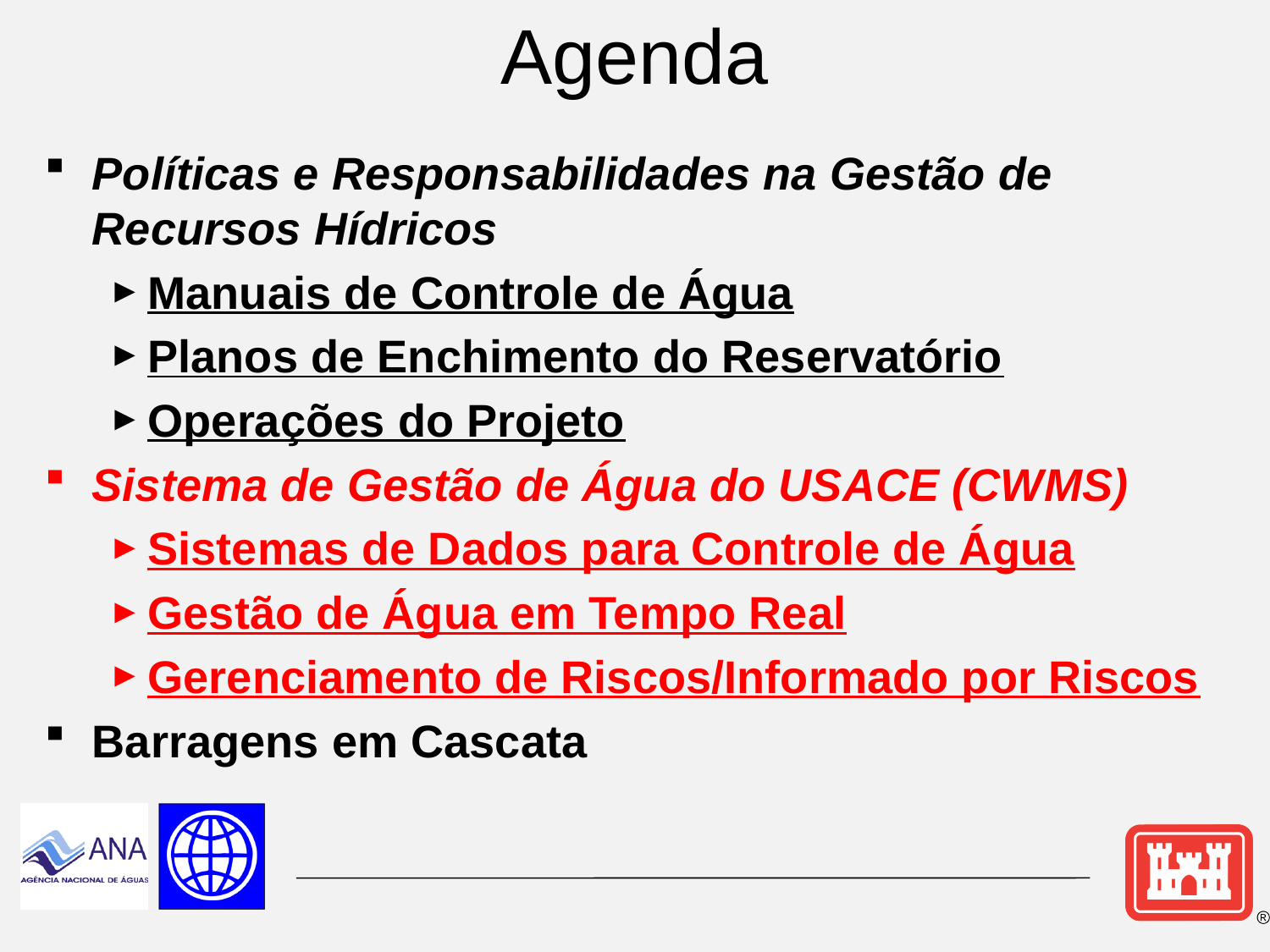

# Agenda
Políticas e Responsabilidades na Gestão de Recursos Hídricos
Manuais de Controle de Água
Planos de Enchimento do Reservatório
Operações do Projeto
Sistema de Gestão de Água do USACE (CWMS)
Sistemas de Dados para Controle de Água
Gestão de Água em Tempo Real
Gerenciamento de Riscos/Informado por Riscos
Barragens em Cascata